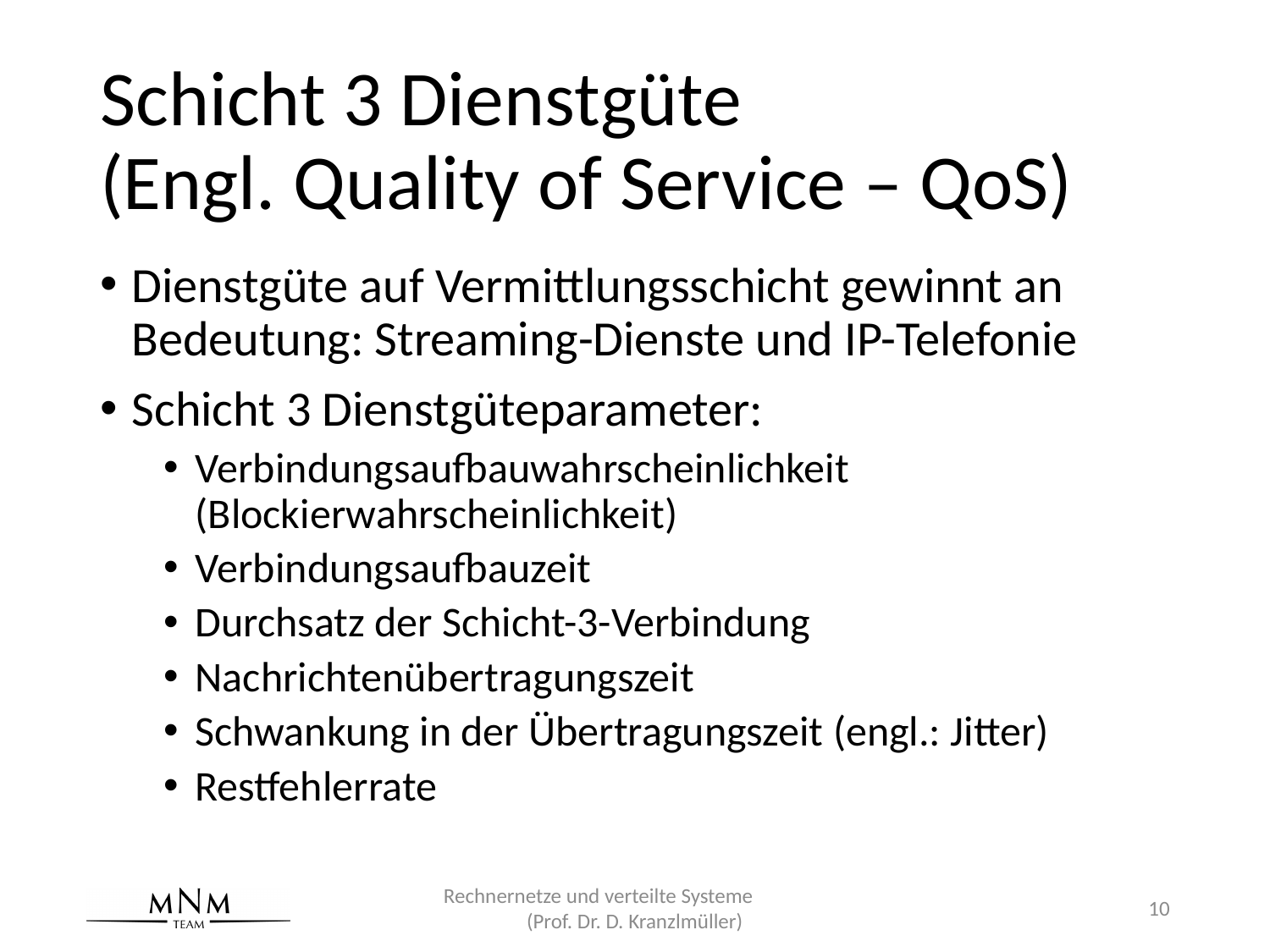

# Schicht 3 Dienstgüte (Engl. Quality of Service – QoS)
Dienstgüte auf Vermittlungsschicht gewinnt an Bedeutung: Streaming-Dienste und IP-Telefonie
Schicht 3 Dienstgüteparameter:
Verbindungsaufbauwahrscheinlichkeit (Blockierwahrscheinlichkeit)
Verbindungsaufbauzeit
Durchsatz der Schicht-3-Verbindung
Nachrichtenübertragungszeit
Schwankung in der Übertragungszeit (engl.: Jitter)
Restfehlerrate
Rechnernetze und verteilte Systeme                (Prof. Dr. D. Kranzlmüller)
10